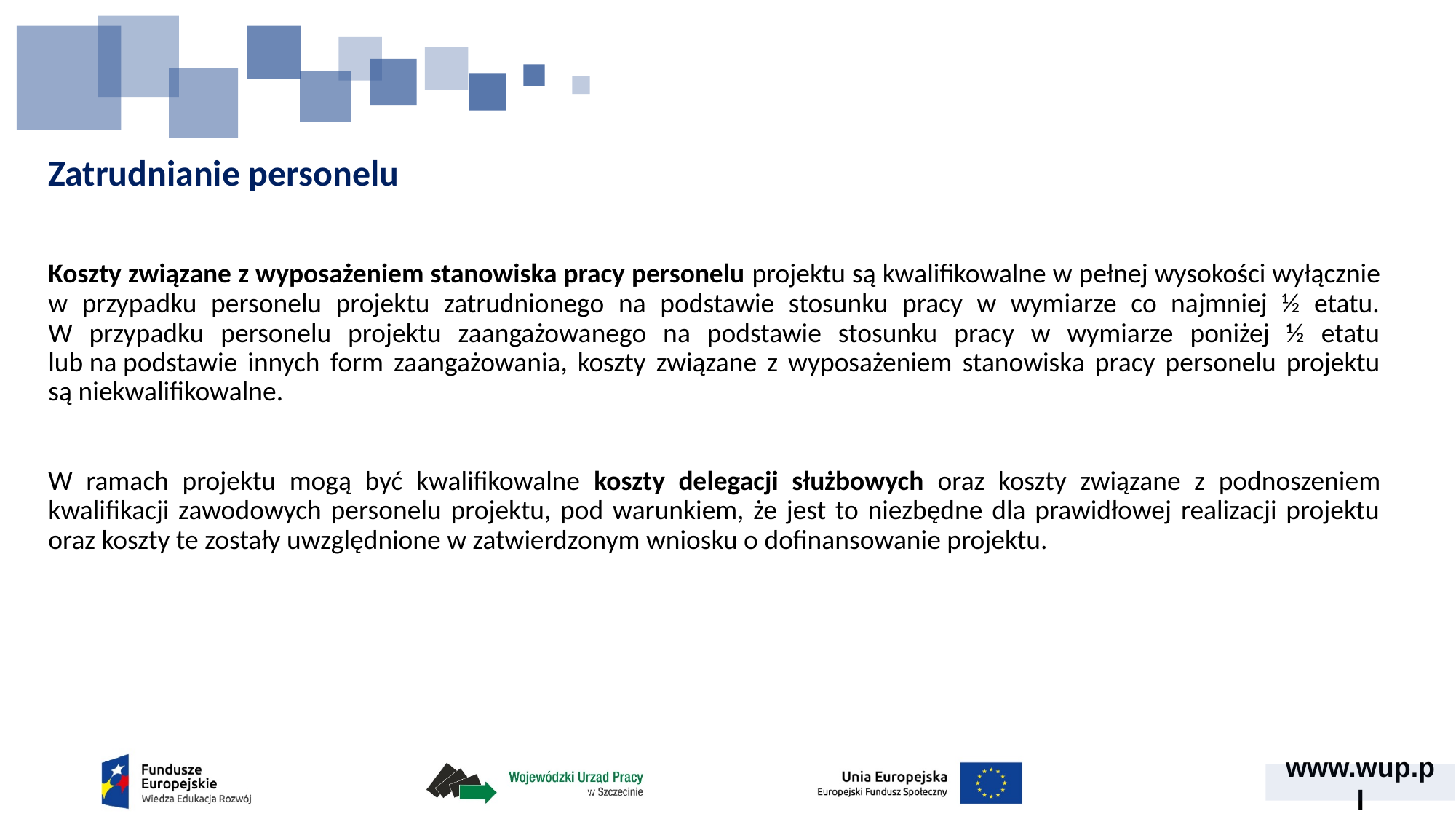

# Zatrudnianie personelu

Koszty związane z wyposażeniem stanowiska pracy personelu projektu są kwalifikowalne w pełnej wysokości wyłącznie w przypadku personelu projektu zatrudnionego na podstawie stosunku pracy w wymiarze co najmniej ½ etatu.
W przypadku personelu projektu zaangażowanego na podstawie stosunku pracy w wymiarze poniżej ½ etatu lub na podstawie innych form zaangażowania, koszty związane z wyposażeniem stanowiska pracy personelu projektu są niekwalifikowalne.

W ramach projektu mogą być kwalifikowalne koszty delegacji służbowych oraz koszty związane z podnoszeniem kwalifikacji zawodowych personelu projektu, pod warunkiem, że jest to niezbędne dla prawidłowej realizacji projektu oraz koszty te zostały uwzględnione w zatwierdzonym wniosku o dofinansowanie projektu.